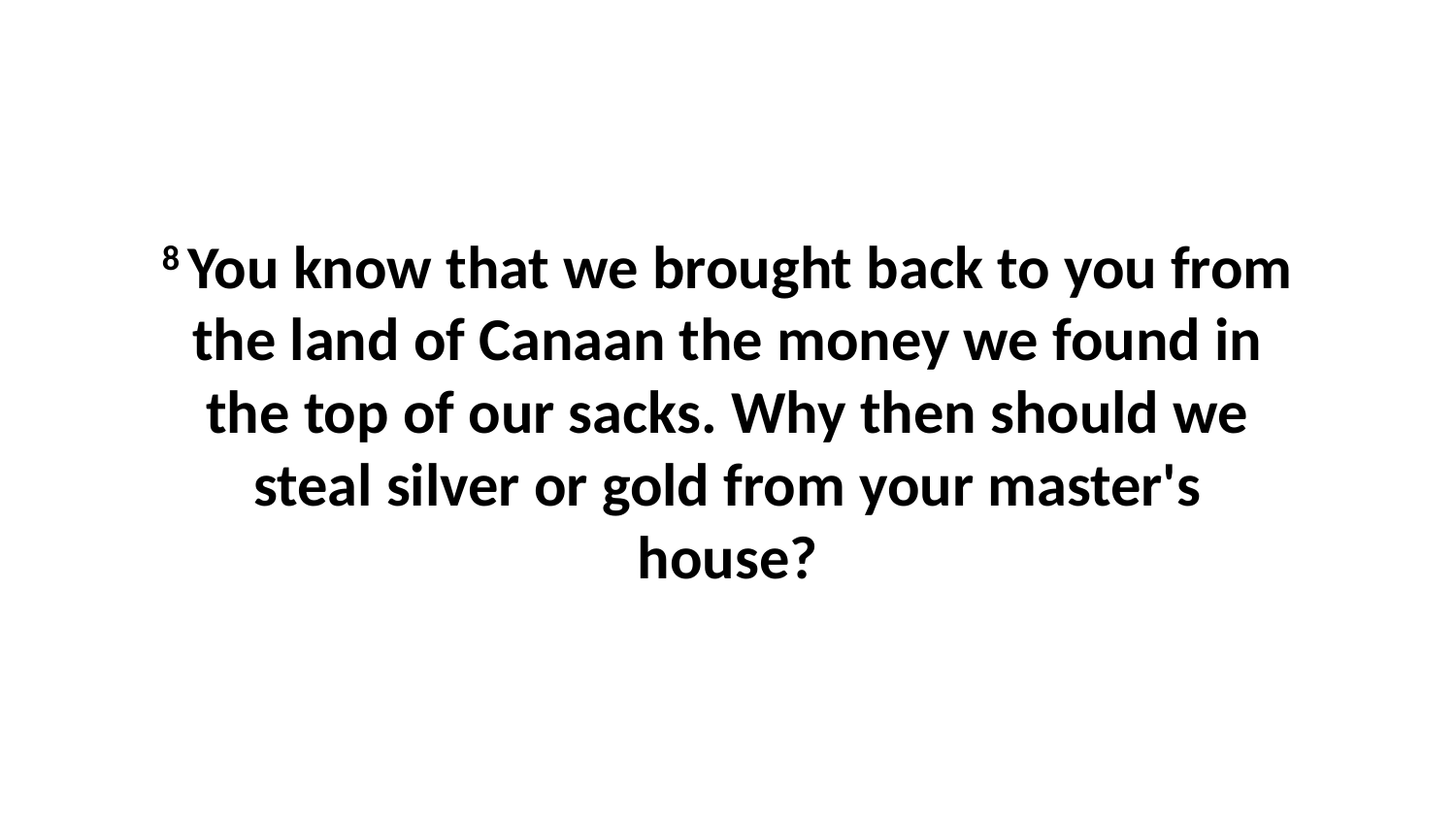

8 You know that we brought back to you from the land of Canaan the money we found in the top of our sacks. Why then should we steal silver or gold from your master's house?